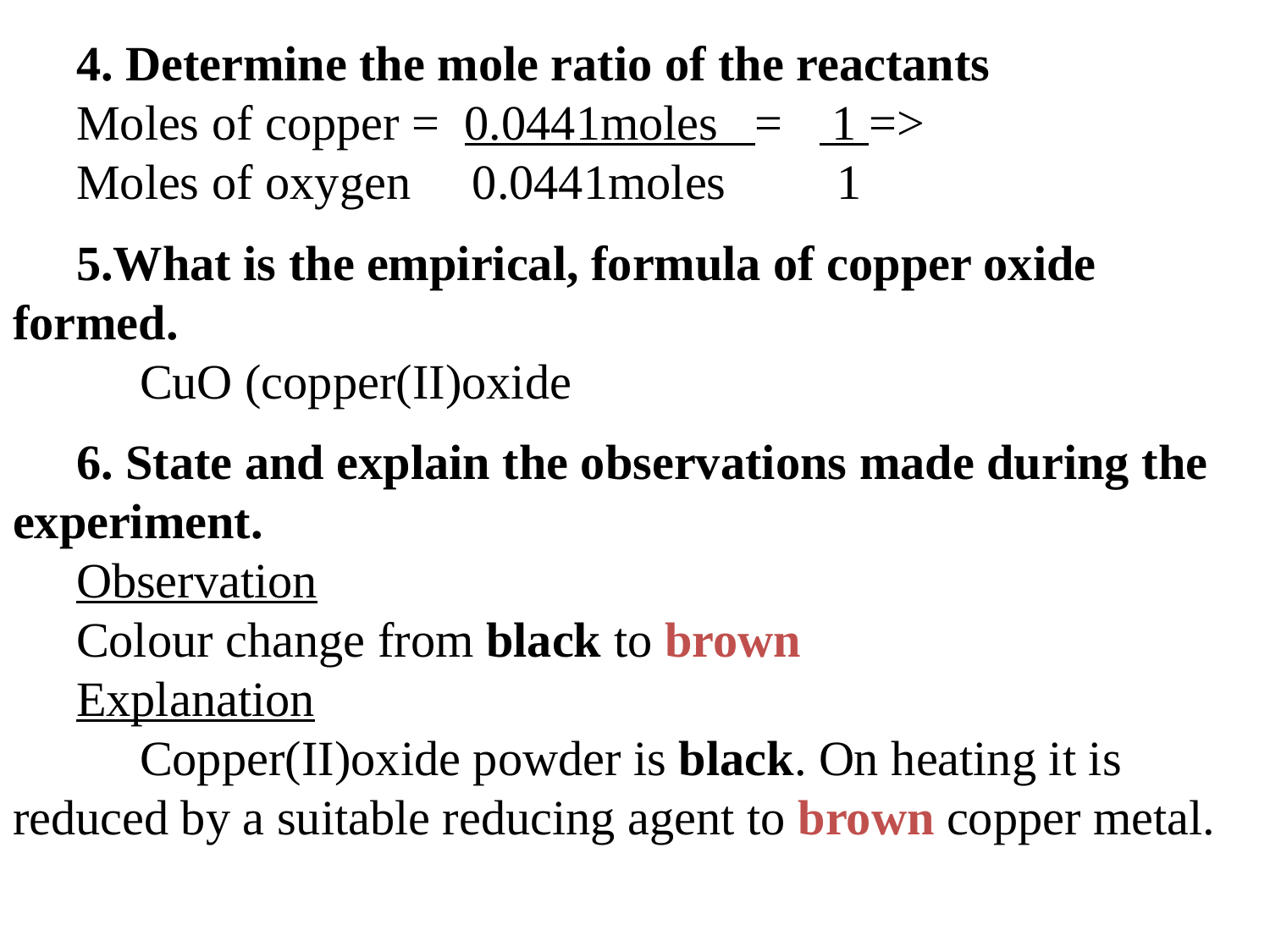

4. Determine the mole ratio of the reactants
Moles of copper =  0.0441moles   =    1 =>
Moles of oxygen     0.0441moles         1

5.What is the empirical, formula of copper oxide formed.
	CuO (copper(II)oxide

6. State and explain the observations made during the experiment.
Observation
Colour change from black to brown
Explanation
	Copper(II)oxide powder is black. On heating it is reduced by a suitable reducing agent to brown copper metal.